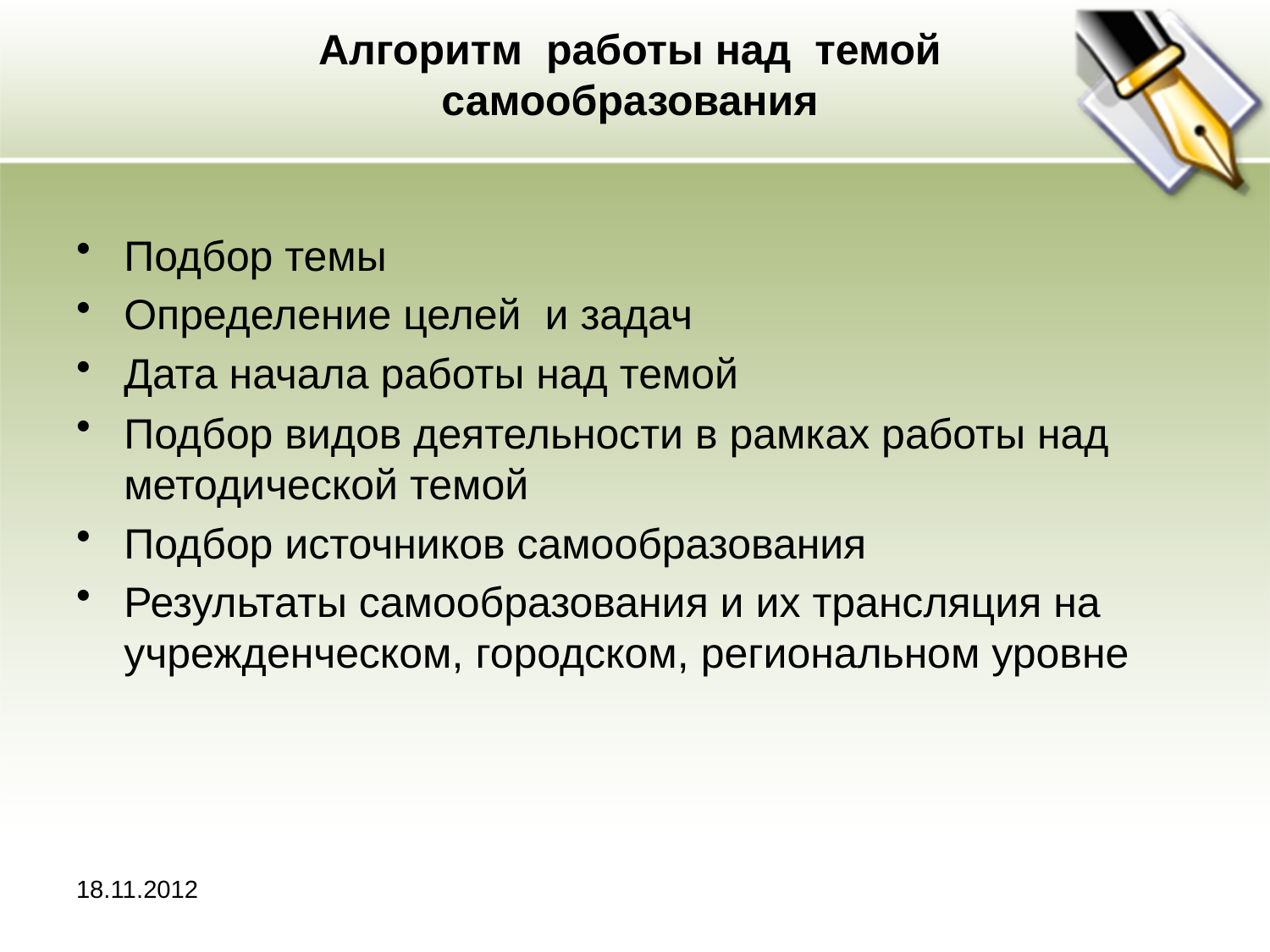

# Алгоритм  работы над  темой самообразования
Подбор темы
Определение целей  и задач
Дата начала работы над темой
Подбор видов деятельности в рамках работы над методической темой
Подбор источников самообразования
Результаты самообразования и их трансляция на учрежденческом, городском, региональном уровне

18.11.2012